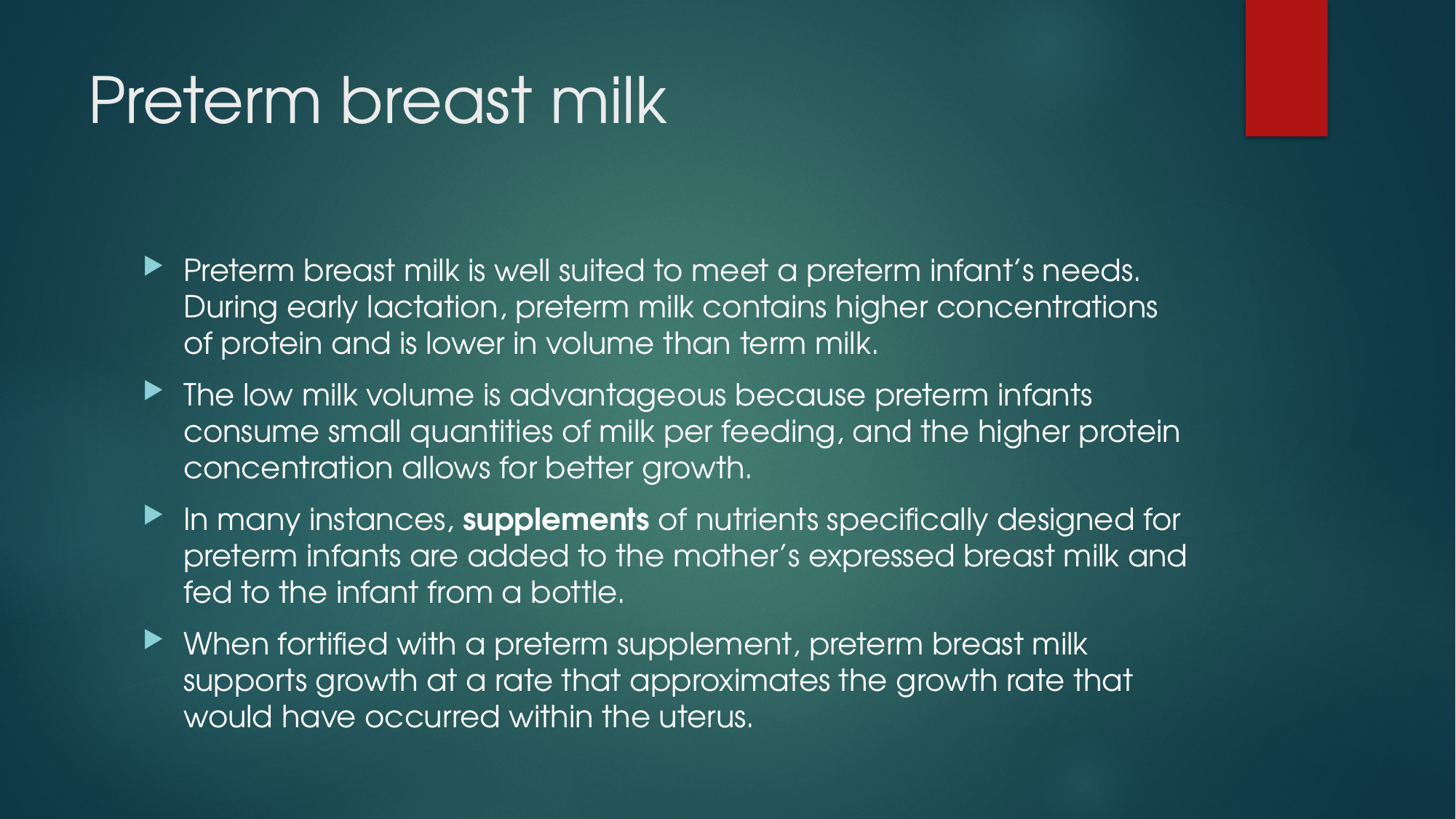

# Preterm breast milk
Preterm breast milk is well suited to meet a preterm infant’s needs. During early lactation, preterm milk contains higher concentrations of protein and is lower in volume than term milk.
The low milk volume is advantageous because preterm infants consume small quantities of milk per feeding, and the higher protein concentration allows for better growth.
In many instances, supplements of nutrients specifically designed for preterm infants are added to the mother’s expressed breast milk and fed to the infant from a bottle.
When fortified with a preterm supplement, preterm breast milk supports growth at a rate that approximates the growth rate that would have occurred within the uterus.